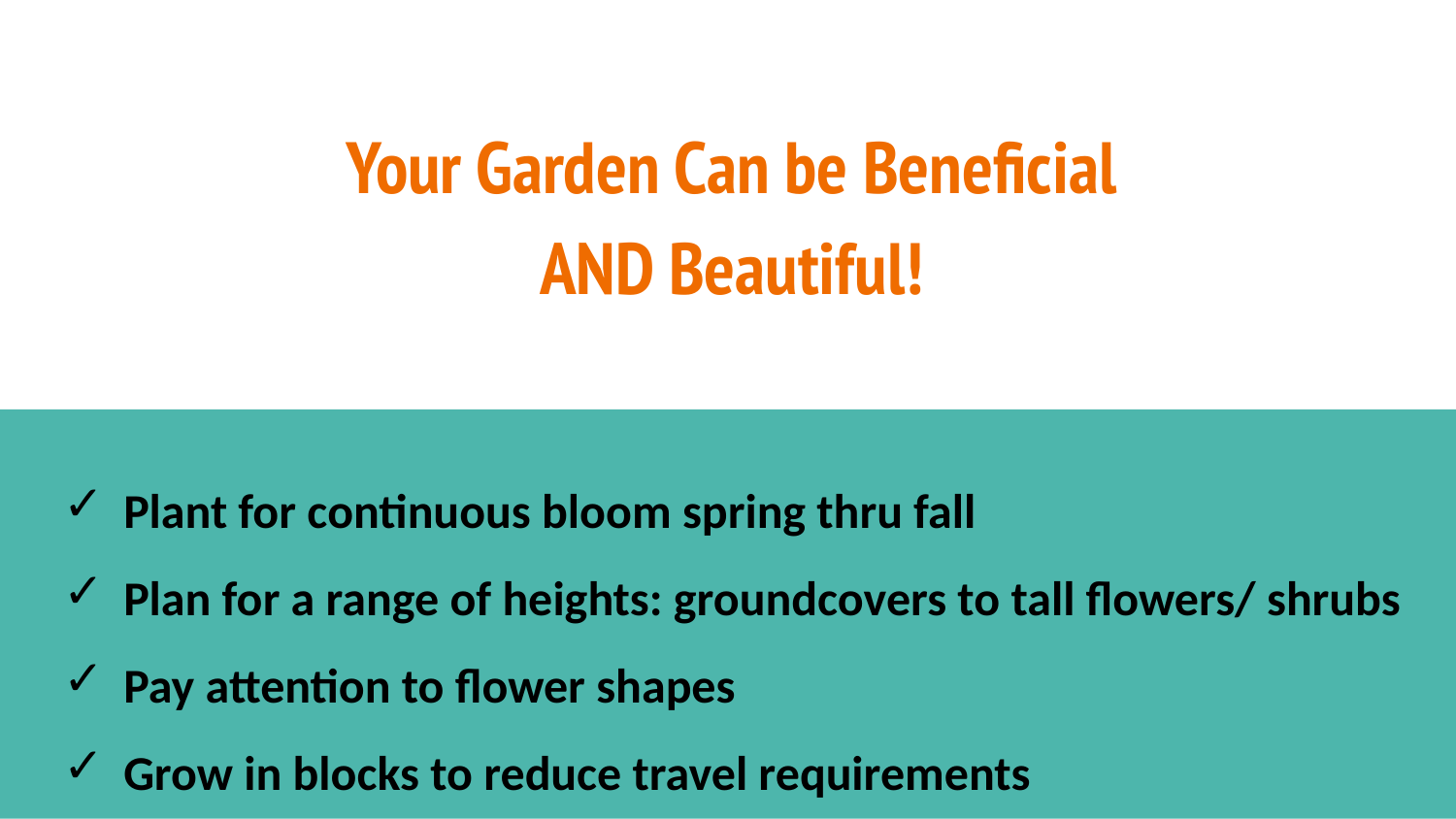

# Your Garden Can be Beneficial
AND Beautiful!

Plant for continuous bloom spring thru fall
Plan for a range of heights: groundcovers to tall flowers/ shrubs
Pay attention to flower shapes
Grow in blocks to reduce travel requirements